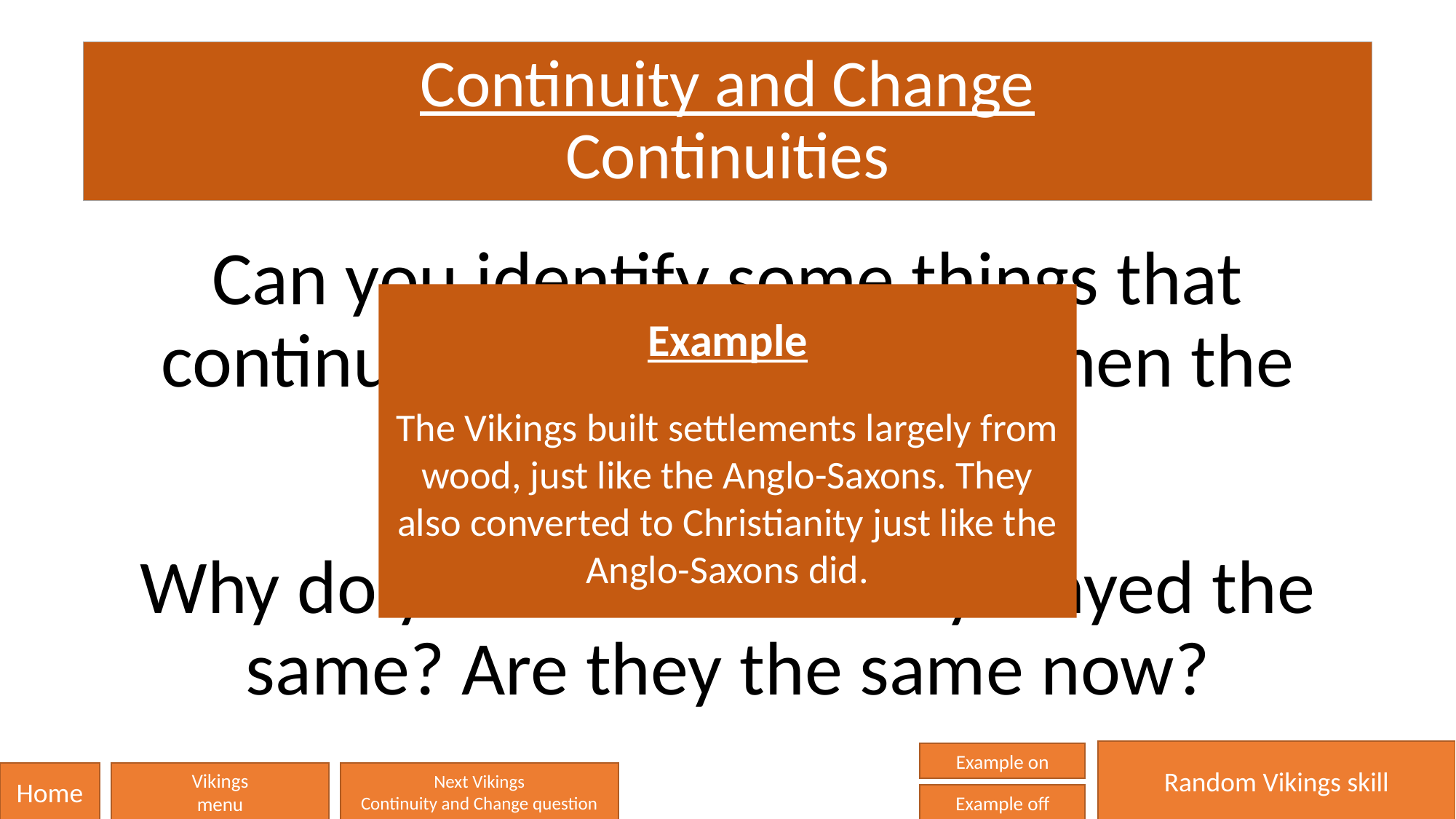

# Continuity and Change Continuities
Can you identify some things that continued in the same way when the Vikings settled?

Why do you think that they stayed the same? Are they the same now?
Example

The Vikings built settlements largely from wood, just like the Anglo-Saxons. They also converted to Christianity just like the Anglo-Saxons did.
Random Vikings skill
Example on
Home
Vikings
menu
Next Vikings
Continuity and Change question
Example off